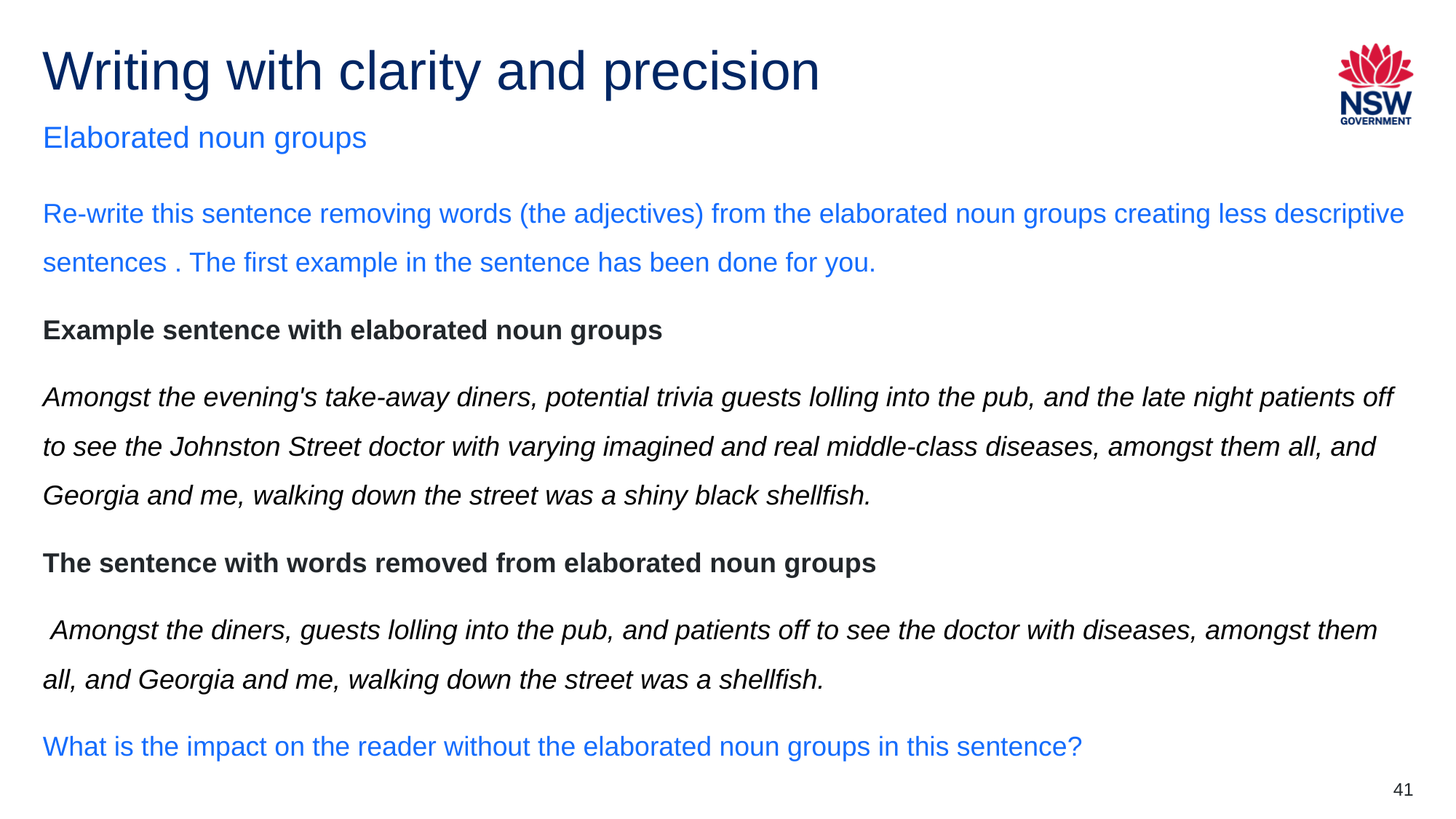

# Writing with clarity and precision
Elaborated noun groups
Re-write this sentence removing words (the adjectives) from the elaborated noun groups creating less descriptive sentences . The first example in the sentence has been done for you.
Example sentence with elaborated noun groups
Amongst the evening's take-away diners, potential trivia guests lolling into the pub, and the late night patients off to see the Johnston Street doctor with varying imagined and real middle-class diseases, amongst them all, and Georgia and me, walking down the street was a shiny black shellfish.
The sentence with words removed from elaborated noun groups
 Amongst the diners, guests lolling into the pub, and patients off to see the doctor with diseases, amongst them all, and Georgia and me, walking down the street was a shellfish.
What is the impact on the reader without the elaborated noun groups in this sentence?
41